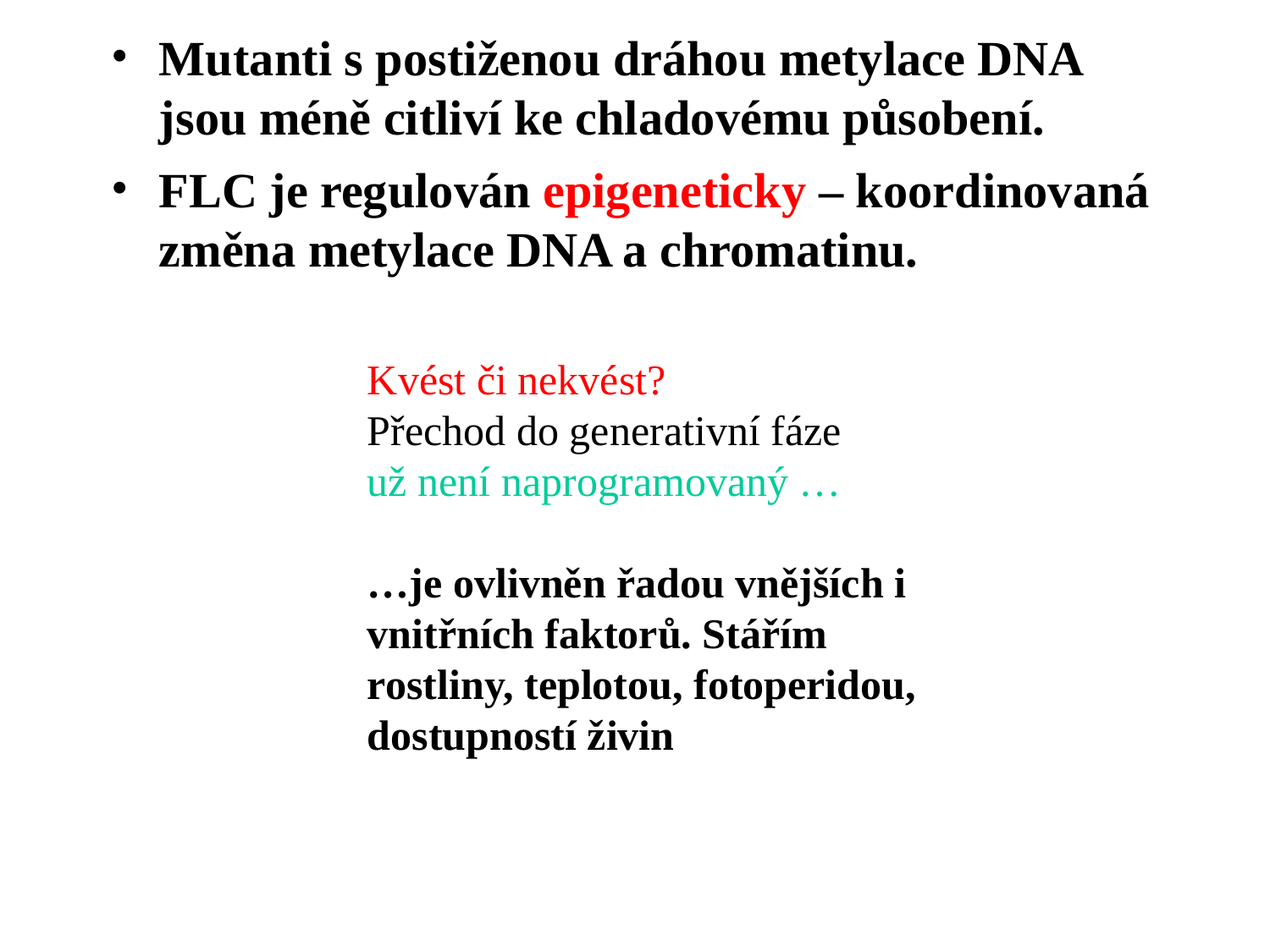

Mutanti s postiženou dráhou metylace DNA jsou méně citliví ke chladovému působení.
FLC je regulován epigeneticky – koordinovaná změna metylace DNA a chromatinu.
Kvést či nekvést?
Přechod do generativní fáze
už není naprogramovaný …

…je ovlivněn řadou vnějších i vnitřních faktorů. Stářím rostliny, teplotou, fotoperidou, dostupností živin